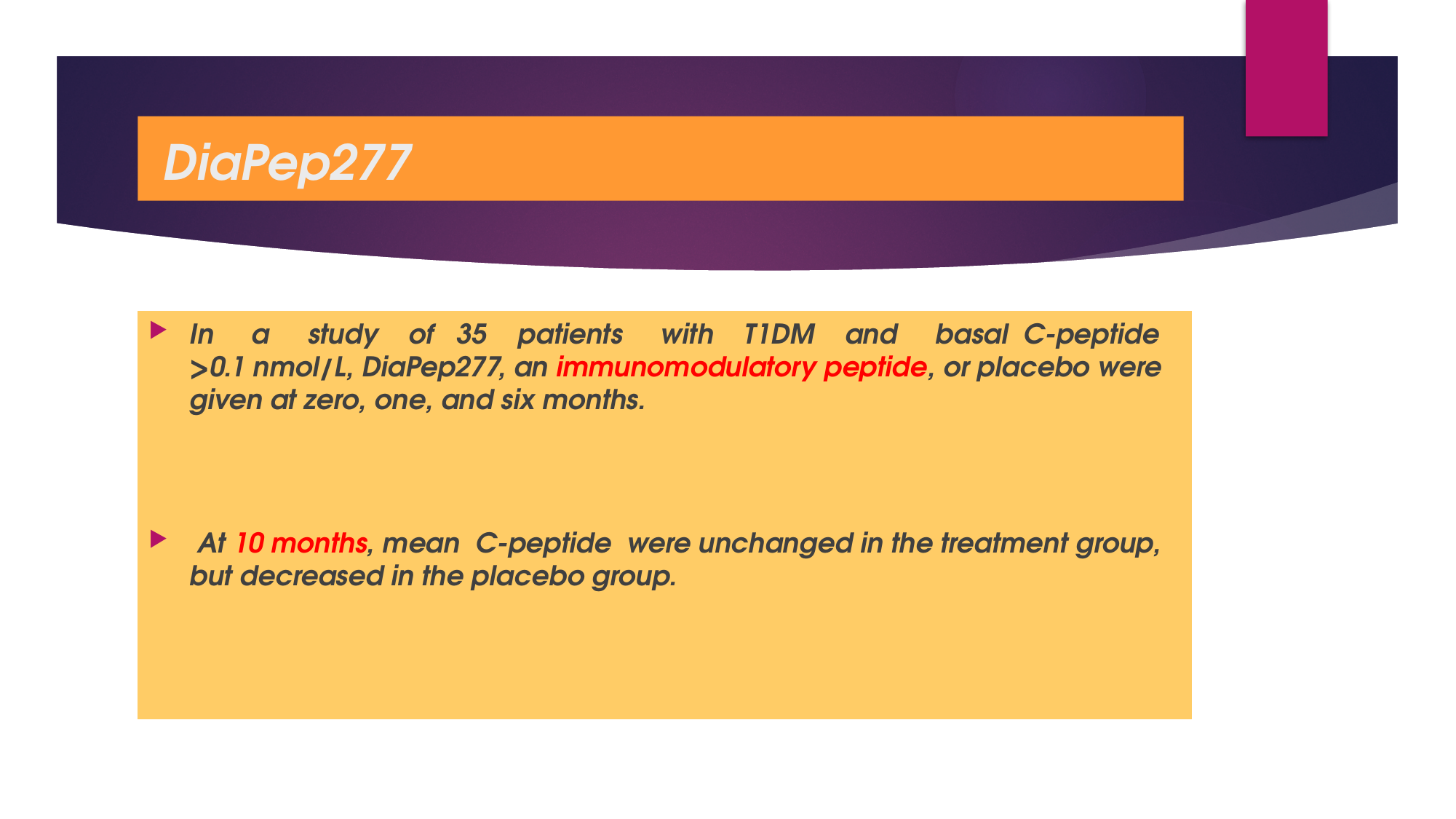

# DiaPep277
In     a     study    of   35    patients     with    T1DM    and     basal  C-peptide >0.1 nmol/L, DiaPep277, an immunomodulatory peptide, or placebo were given at zero, one, and six months.

 At 10 months, mean  C-peptide  were unchanged in the treatment group, but decreased in the placebo group.